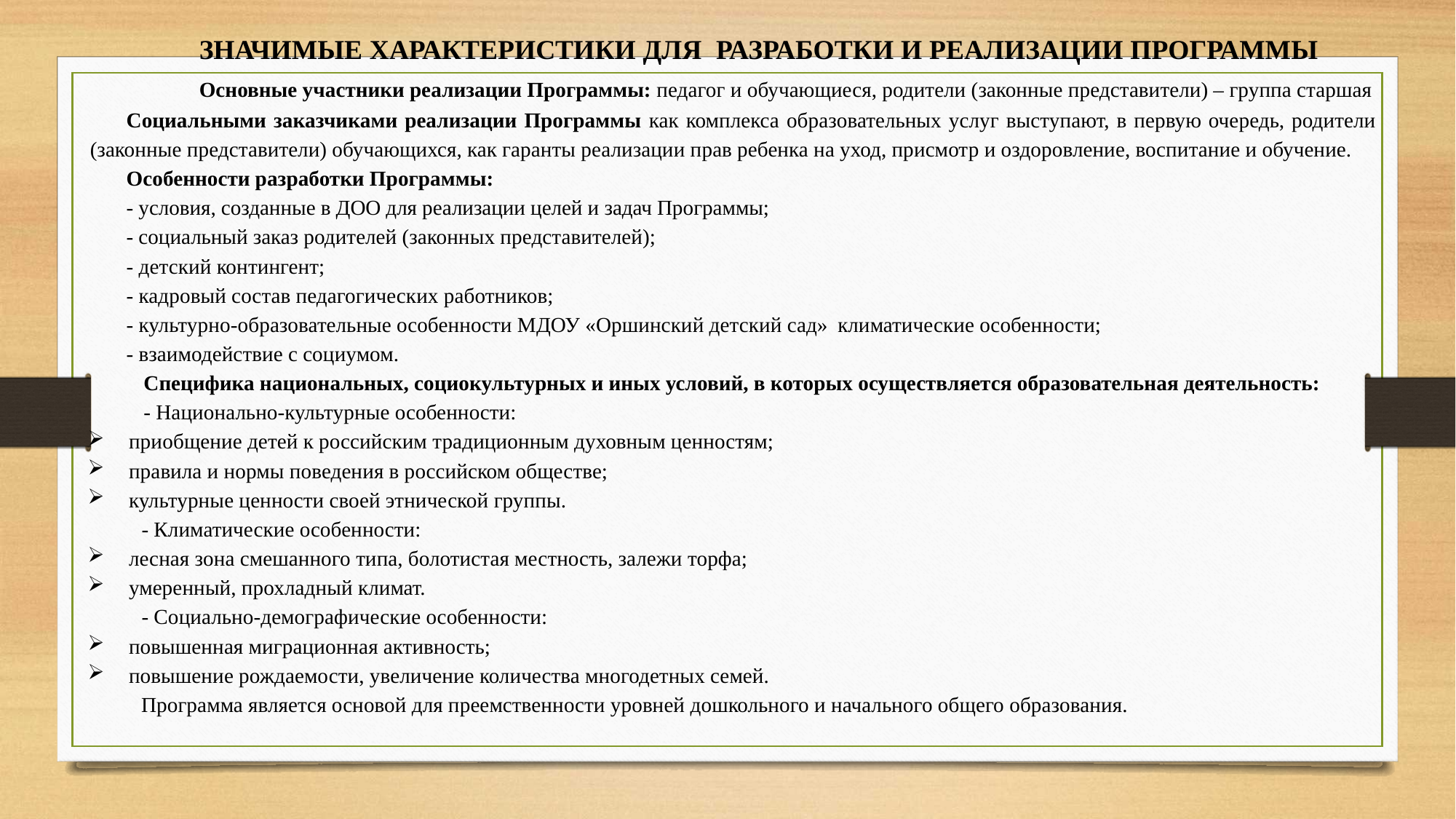

ЗНАЧИМЫЕ ХАРАКТЕРИСТИКИ ДЛЯ  РАЗРАБОТКИ И РЕАЛИЗАЦИИ ПРОГРАММЫ                	Основные участники реализации Программы: педагог и обучающиеся, родители (законные представители) – группа старшая
Социальными заказчиками реализации Программы как комплекса образовательных услуг выступают, в первую очередь, родители (законные представители) обучающихся, как гаранты реализации прав ребенка на уход, присмотр и оздоровление, воспитание и обучение.
Особенности разработки Программы:
- условия, созданные в ДОО для реализации целей и задач Программы;
- социальный заказ родителей (законных представителей);
- детский контингент;
- кадровый состав педагогических работников;
- культурно-образовательные особенности МДОУ «Оршинский детский сад»     климатические особенности;
- взаимодействие с социумом.
Специфика национальных, социокультурных и иных условий, в которых осуществляется образовательная деятельность:
- Национально-культурные особенности:
приобщение детей к российским традиционным духовным ценностям;
правила и нормы поведения в российском обществе;
культурные ценности своей этнической группы.
- Климатические особенности:
лесная зона смешанного типа, болотистая местность, залежи торфа;
умеренный, прохладный климат.
- Социально-демографические особенности:
повышенная миграционная активность;
повышение рождаемости, увеличение количества многодетных семей.
Программа является основой для преемственности уровней дошкольного и начального общего образования.